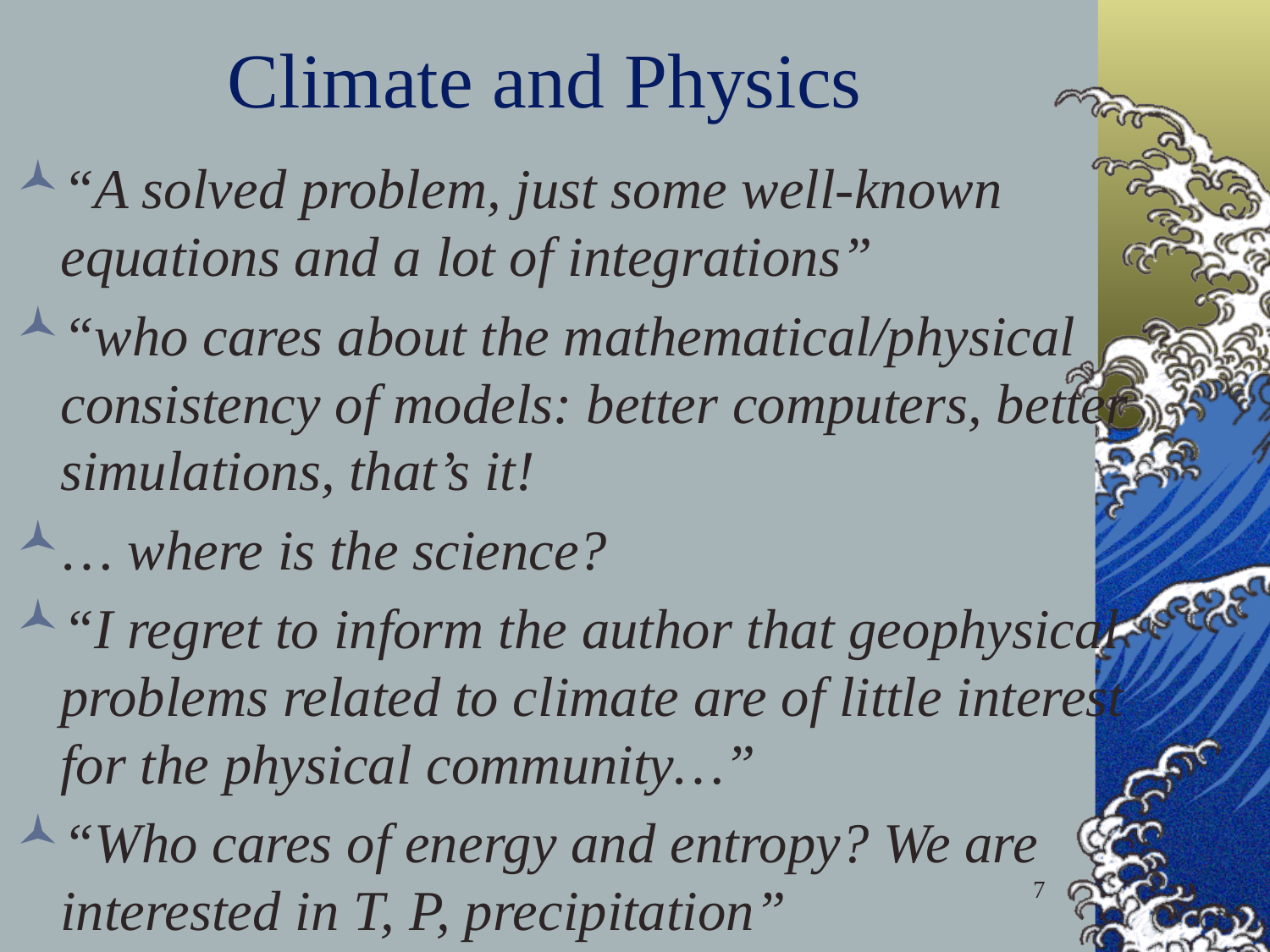

# Climate and Physics
“A solved problem, just some well-known equations and a lot of integrations”
“who cares about the mathematical/physical consistency of models: better computers, better simulations, that’s it!
… where is the science?
“I regret to inform the author that geophysical problems related to climate are of little interest for the physical community…”
“Who cares of energy and entropy? We are interested in T, P, precipitation”
7